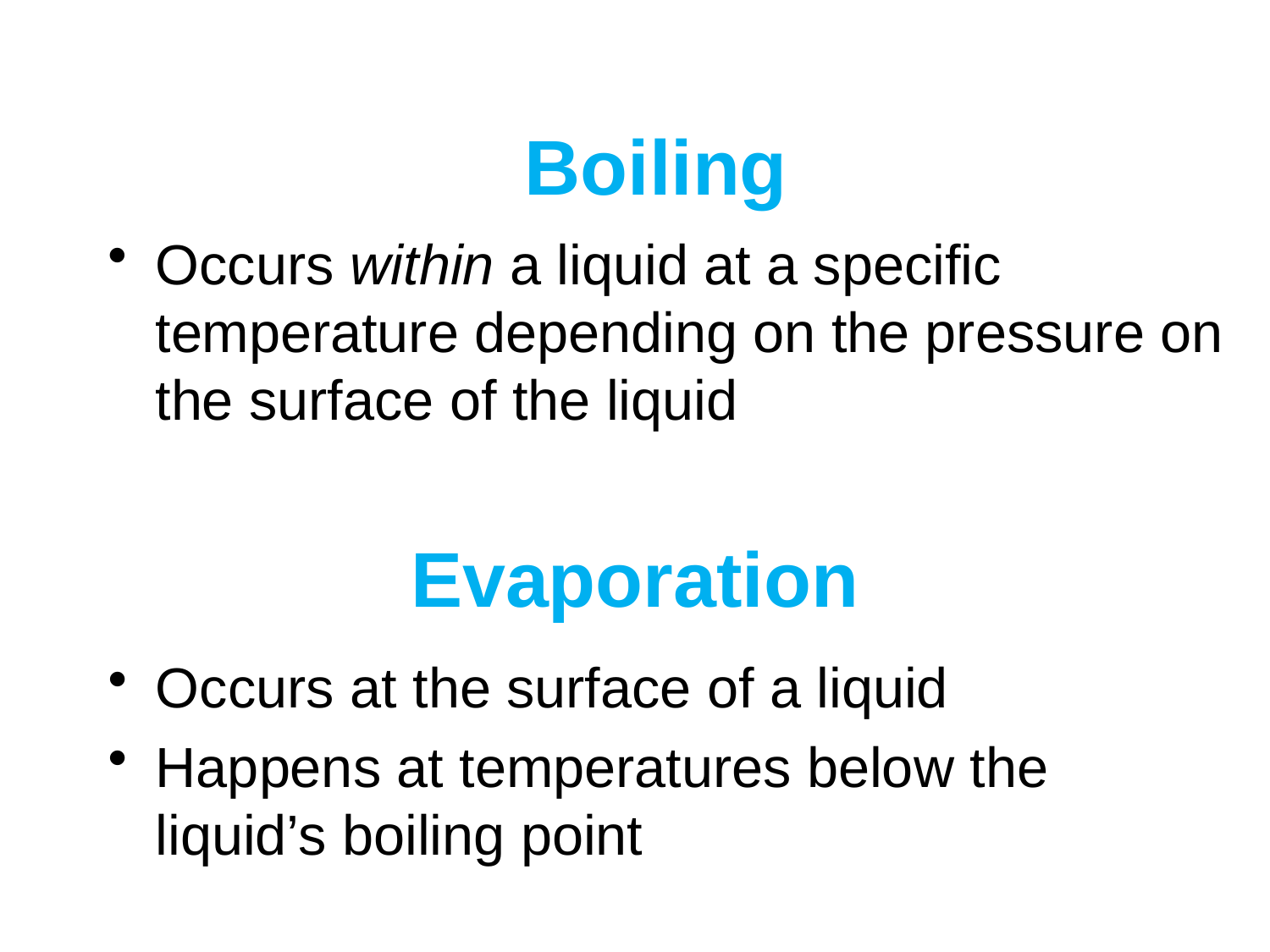

Boiling
Occurs within a liquid at a specific temperature depending on the pressure on the surface of the liquid
# Evaporation
Occurs at the surface of a liquid
Happens at temperatures below the liquid’s boiling point